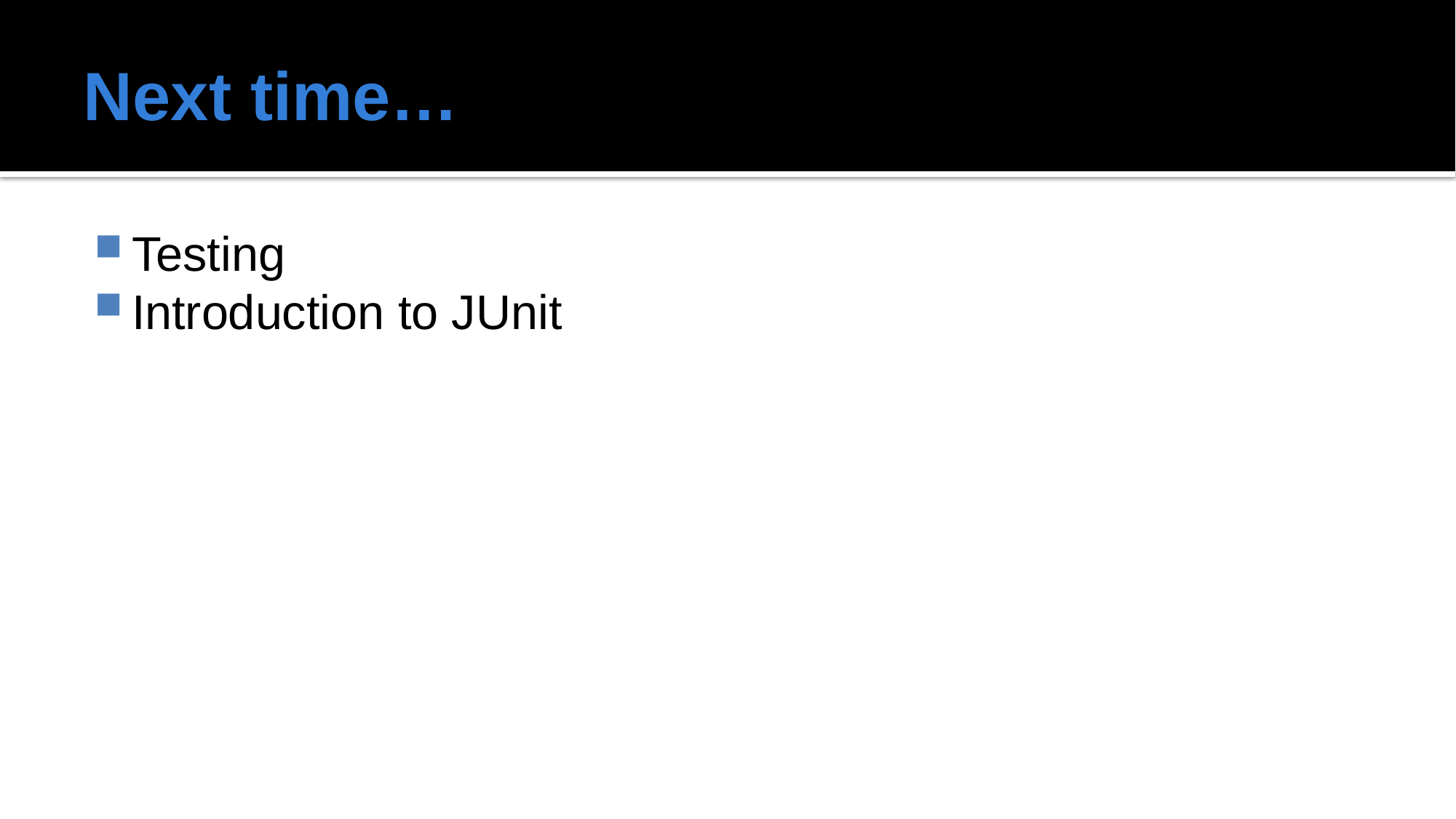

# Next time…
Testing
Introduction to JUnit